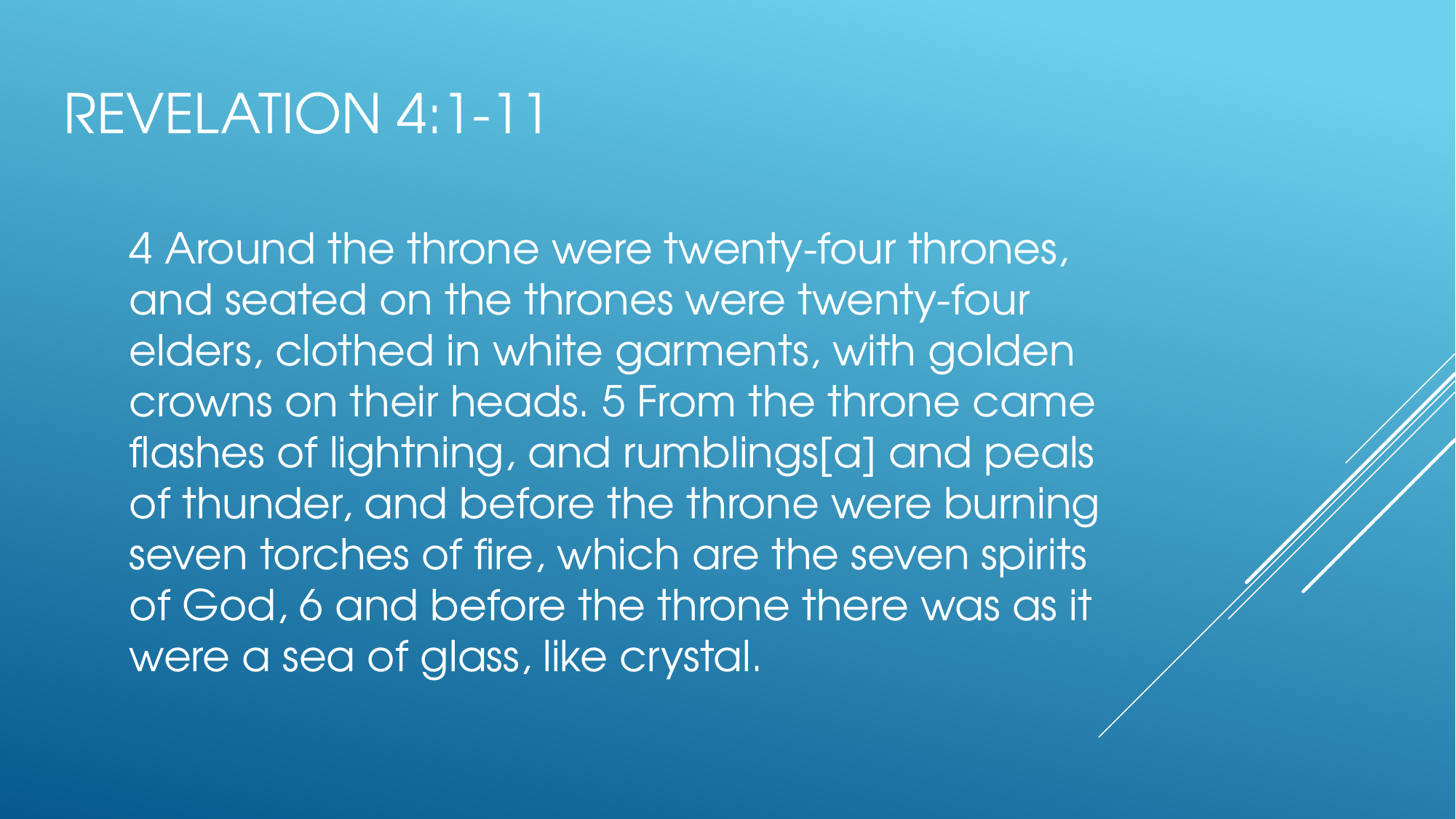

# Revelation 4:1-11
4 Around the throne were twenty-four thrones, and seated on the thrones were twenty-four elders, clothed in white garments, with golden crowns on their heads. 5 From the throne came flashes of lightning, and rumblings[a] and peals of thunder, and before the throne were burning seven torches of fire, which are the seven spirits of God, 6 and before the throne there was as it were a sea of glass, like crystal.